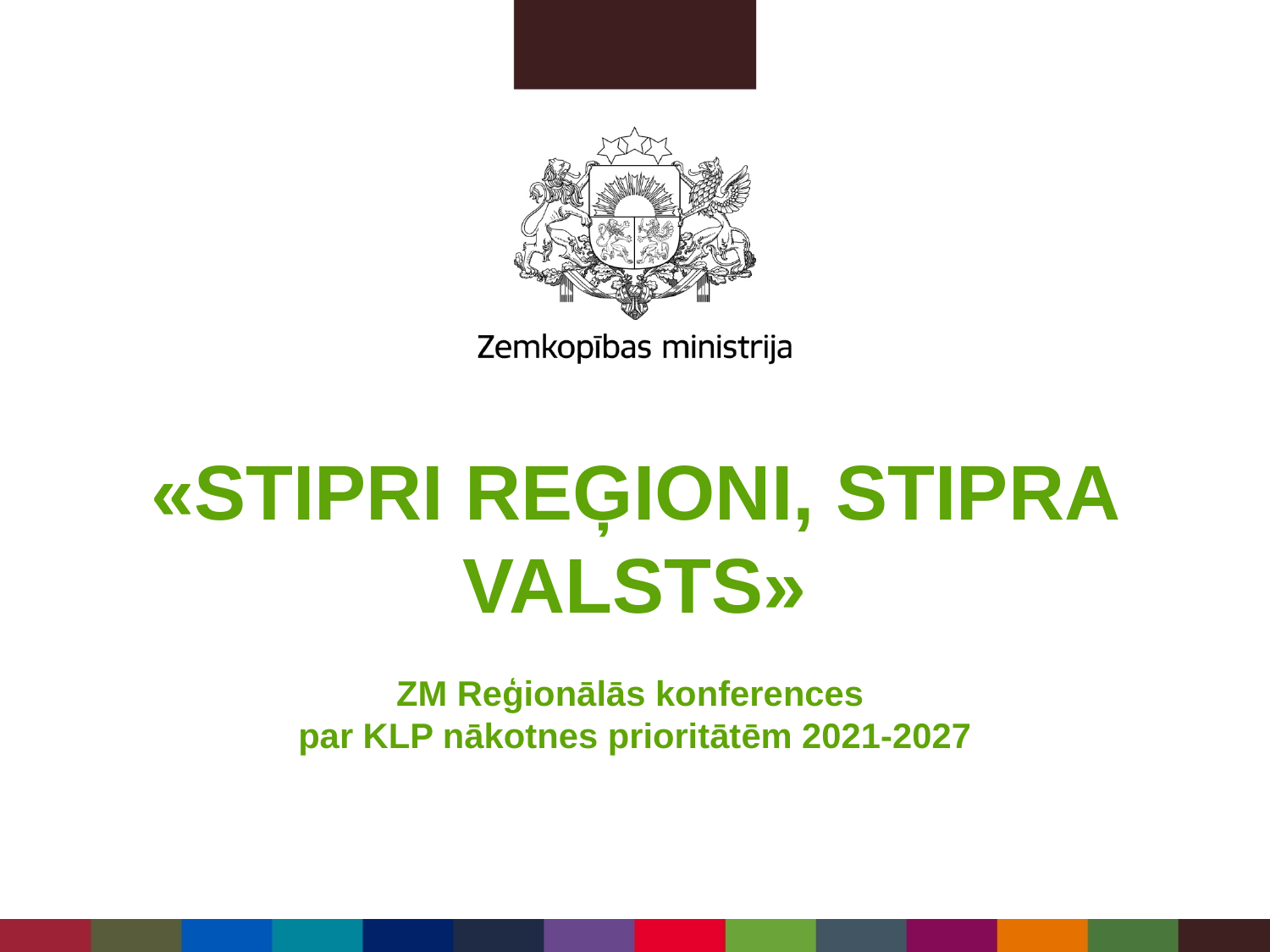

# «STIPRI REĢIONI, STIPRA VALSTS» ZM Reģionālās konferences par KLP nākotnes prioritātēm 2021-2027